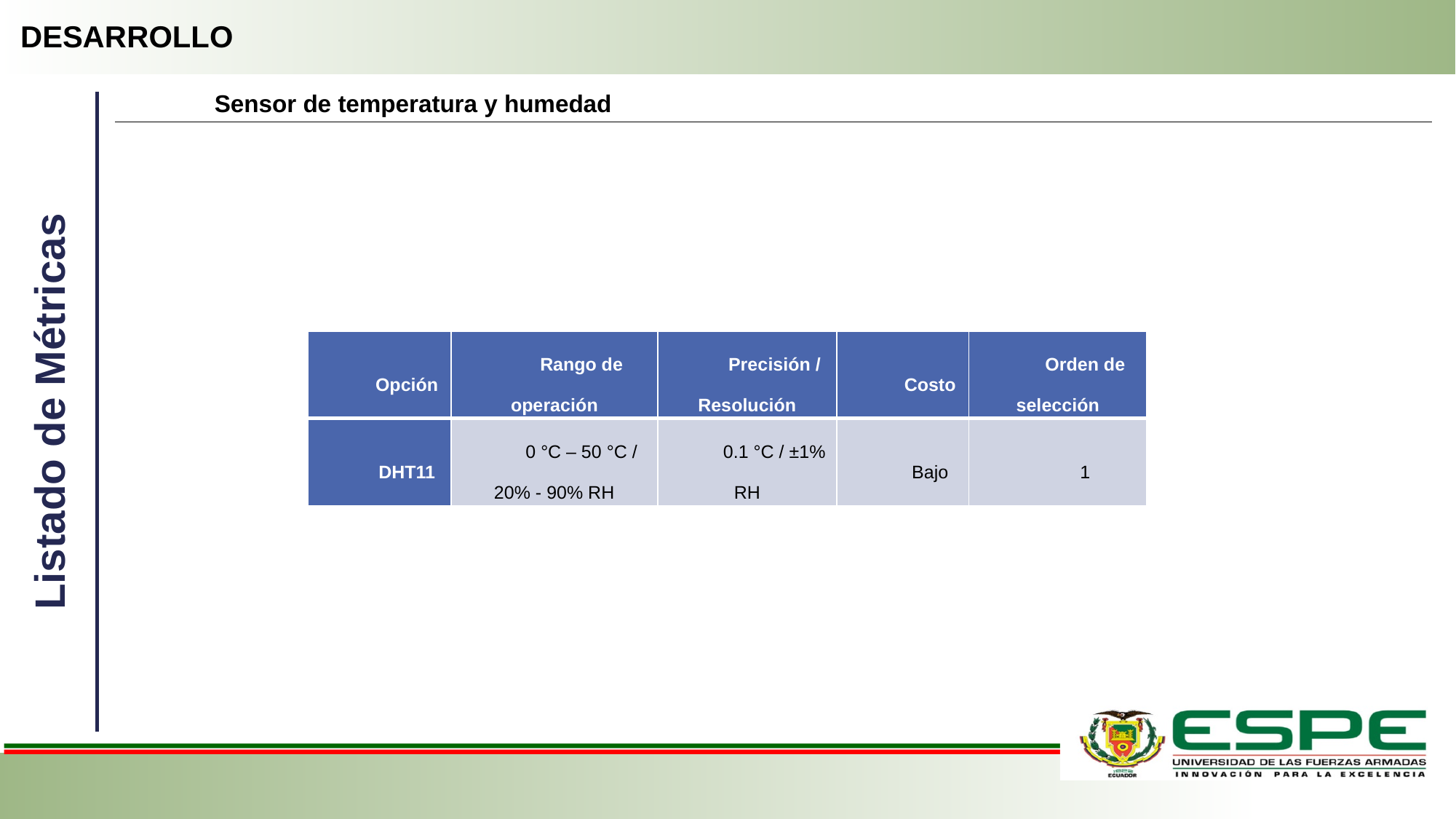

DESARROLLO
Sensor de temperatura y humedad
| Opción | Rango de operación | Precisión / Resolución | Costo | Orden de selección |
| --- | --- | --- | --- | --- |
| DHT11 | 0 °C – 50 °C / 20% - 90% RH | 0.1 °C / ±1% RH | Bajo | 1 |
Listado de Métricas